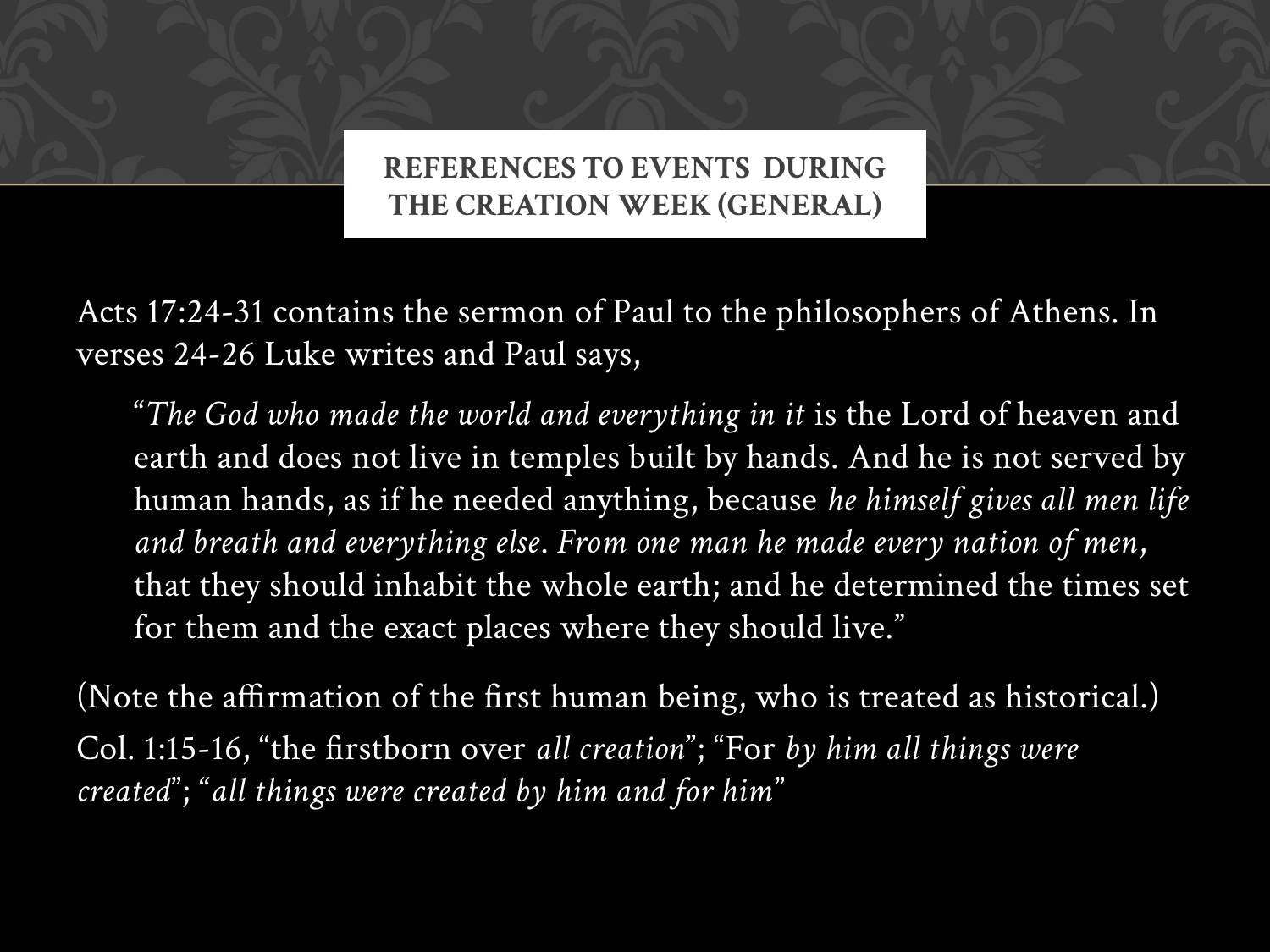

# References to events  during the creation week (general)
Acts 17:24-31 contains the sermon of Paul to the philosophers of Athens. In verses 24-26 Luke writes and Paul says,
“The God who made the world and everything in it is the Lord of heaven and earth and does not live in temples built by hands. And he is not served by human hands, as if he needed anything, because he himself gives all men life and breath and everything else. From one man he made every nation of men, that they should inhabit the whole earth; and he determined the times set for them and the exact places where they should live.”
(Note the affirmation of the first human being, who is treated as historical.)
Col. 1:15-16, “the firstborn over all creation”; “For by him all things were created”; “all things were created by him and for him”